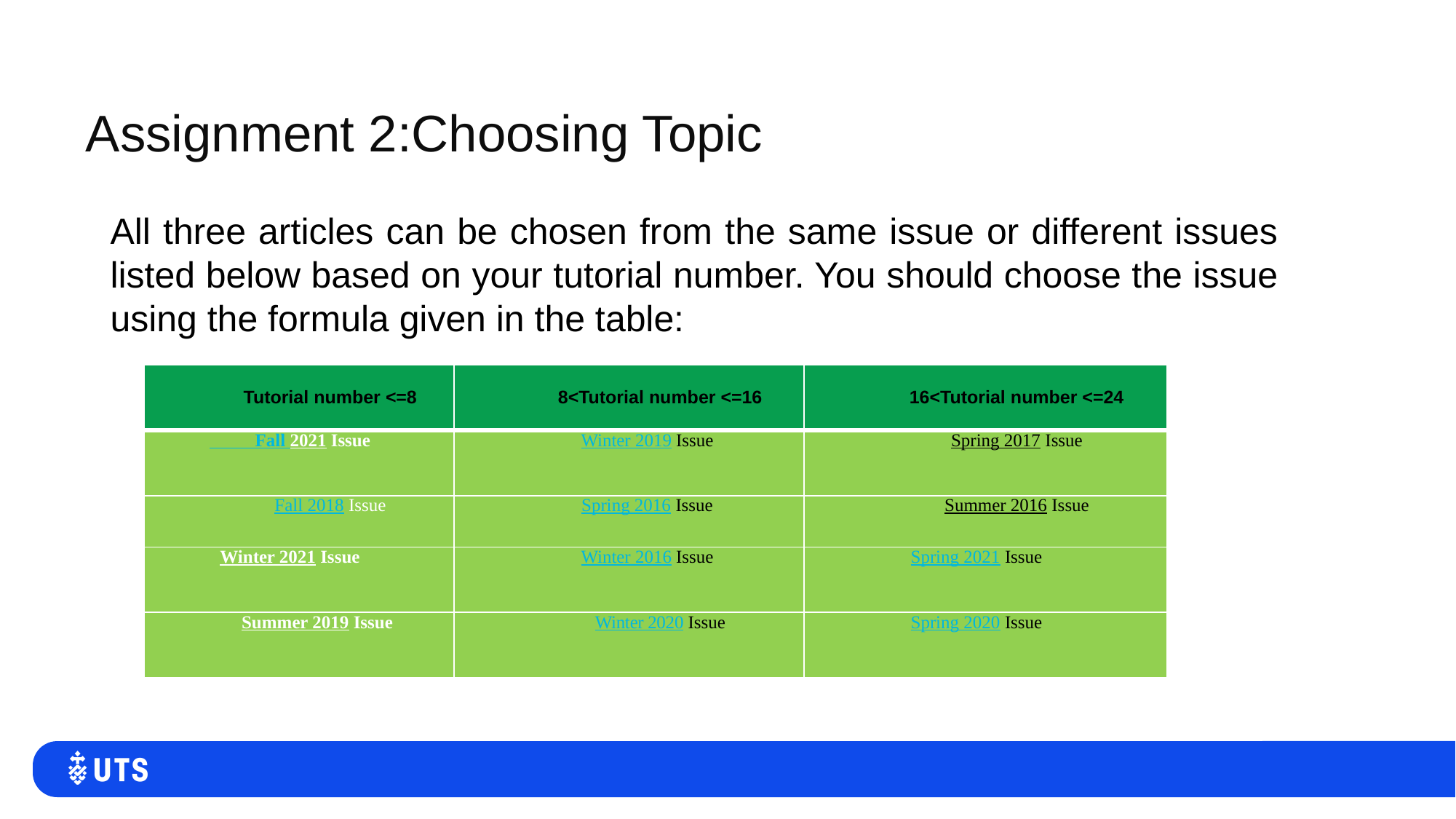

# Assignment 2:Choosing Topic
All three articles can be chosen from the same issue or different issues listed below based on your tutorial number. You should choose the issue using the formula given in the table:
| Tutorial number <=8 | 8<Tutorial number <=16 | 16<Tutorial number <=24 |
| --- | --- | --- |
| Fall 2021 Issue | Winter 2019 Issue | Spring 2017 Issue |
| Fall 2018 Issue | Spring 2016 Issue | Summer 2016 Issue |
| Winter 2021 Issue | Winter 2016 Issue | Spring 2021 Issue |
| Summer 2019 Issue | Winter 2020 Issue | Spring 2020 Issue |